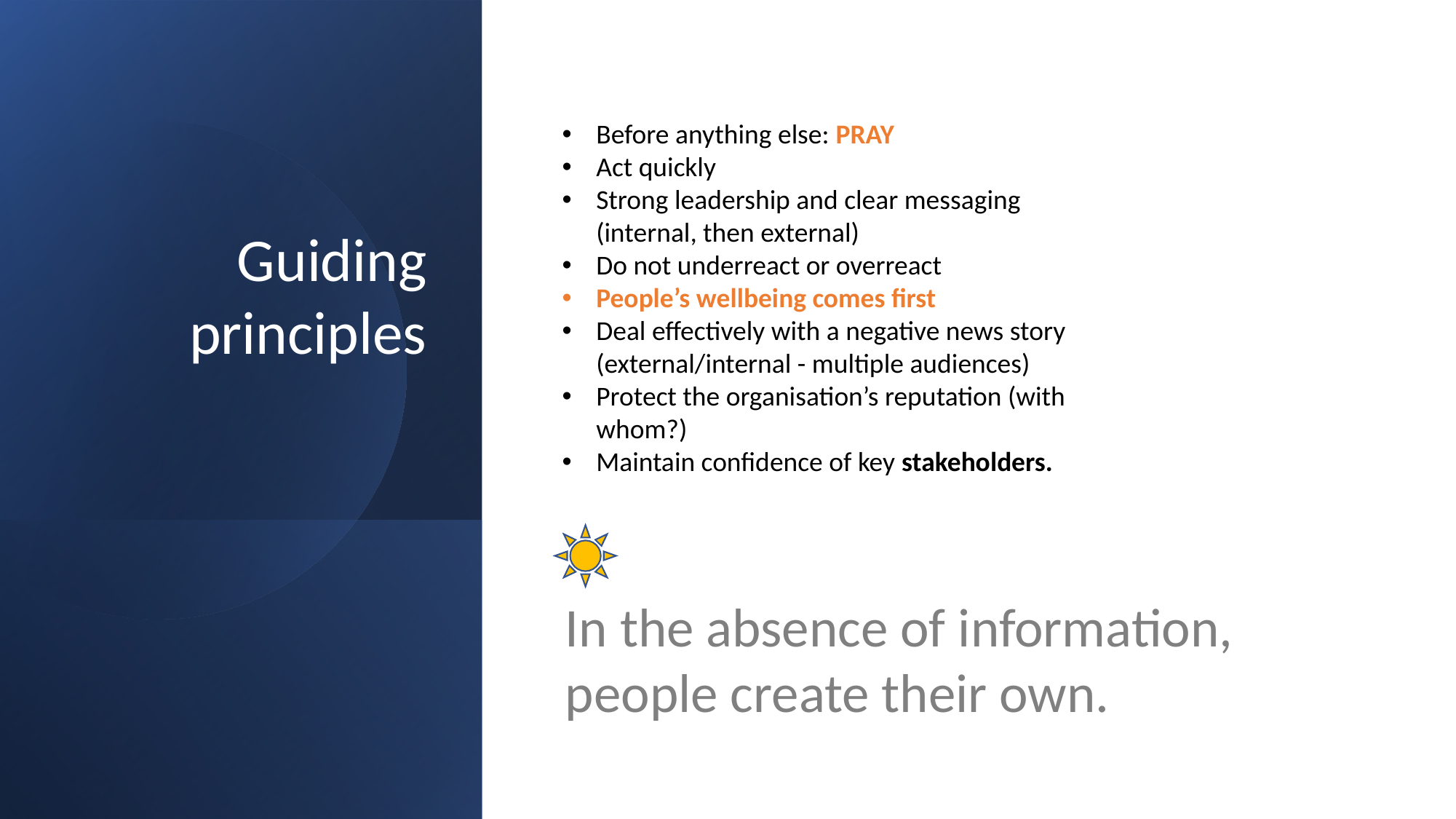

Guiding principles
Before anything else: PRAY
Act quickly
Strong leadership and clear messaging (internal, then external)
Do not underreact or overreact
People’s wellbeing comes first
Deal effectively with a negative news story (external/internal - multiple audiences)
Protect the organisation’s reputation (with whom?)
Maintain confidence of key stakeholders.

In the absence of information,
people create their own.